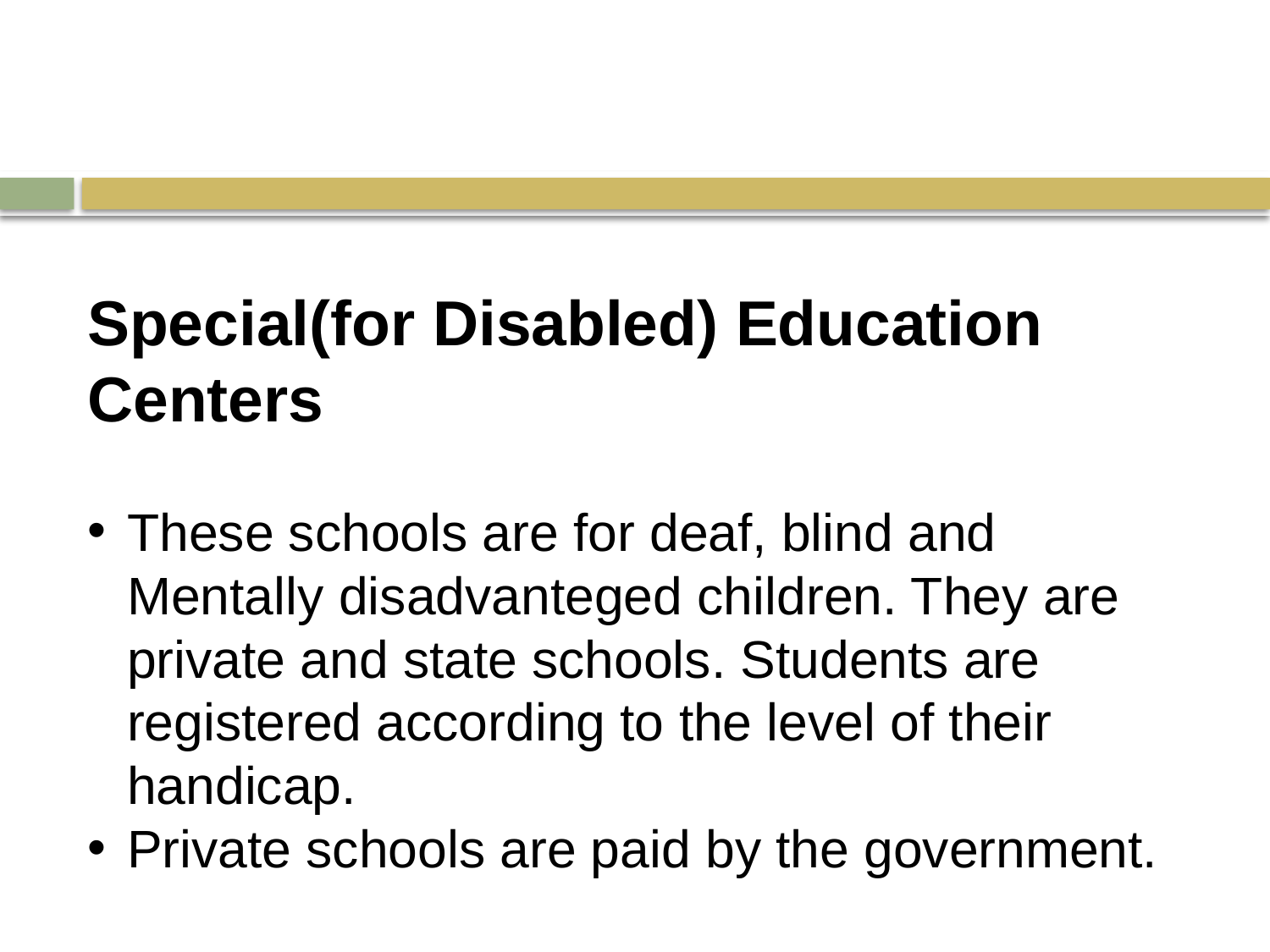

Special(for Disabled) Education Centers

These schools are for deaf, blind and Mentally disadvanteged children. They are private and state schools. Students are registered according to the level of their handicap.
Private schools are paid by the government.